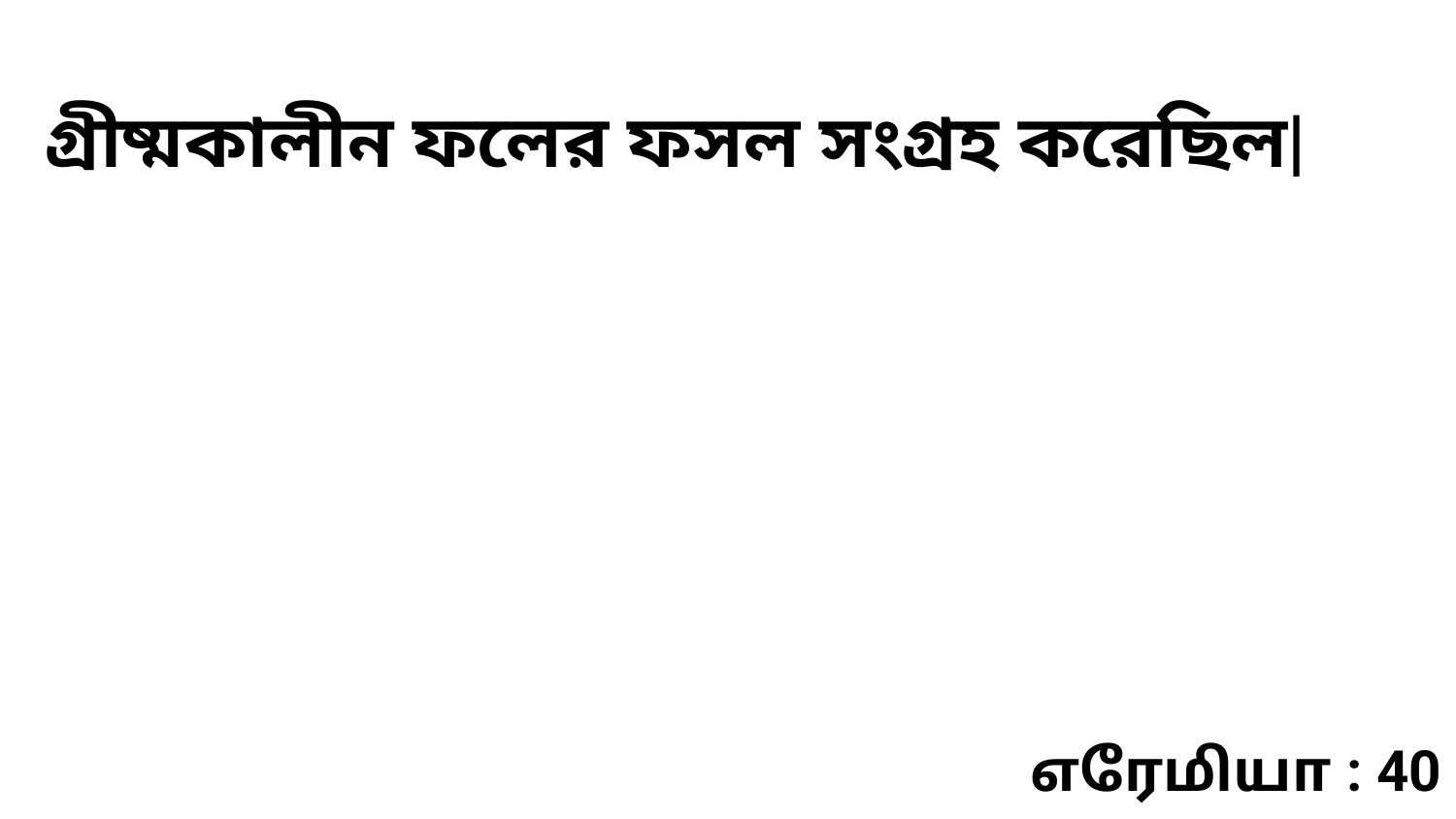

গ্রীষ্মকালীন ফলের ফসল সংগ্রহ করেছিল|
எரேமியா : 40